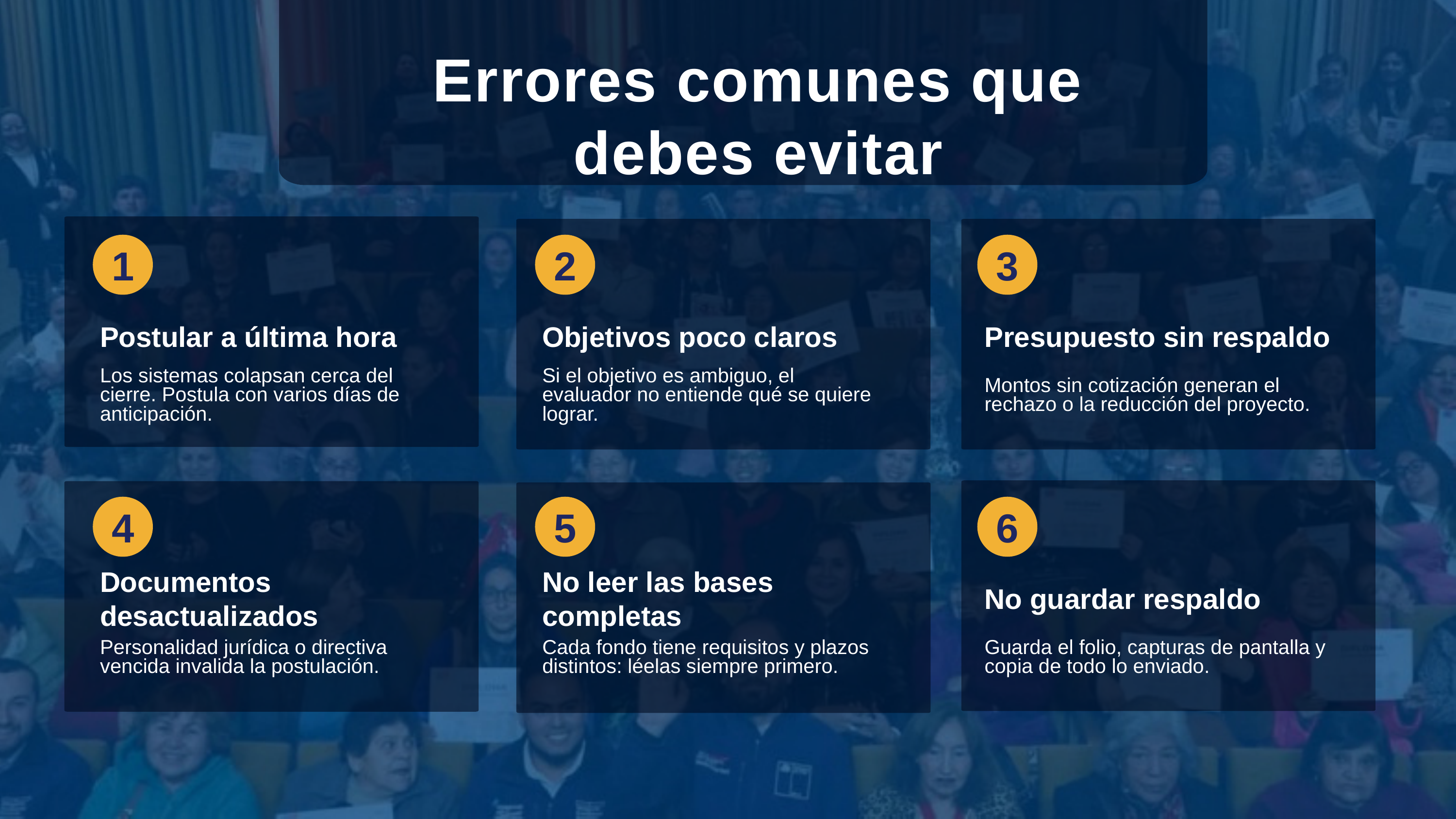

Errores comunes que debes evitar

1

2

3
Postular a última hora
Objetivos poco claros
Presupuesto sin respaldo
Los sistemas colapsan cerca del cierre. Postula con varios días de anticipación.
Si el objetivo es ambiguo, el evaluador no entiende qué se quiere lograr.
Montos sin cotización generan el rechazo o la reducción del proyecto.

4

5

6
Documentos desactualizados
No leer las bases completas
No guardar respaldo
Personalidad jurídica o directiva vencida invalida la postulación.
Cada fondo tiene requisitos y plazos distintos: léelas siempre primero.
Guarda el folio, capturas de pantalla y copia de todo lo enviado.